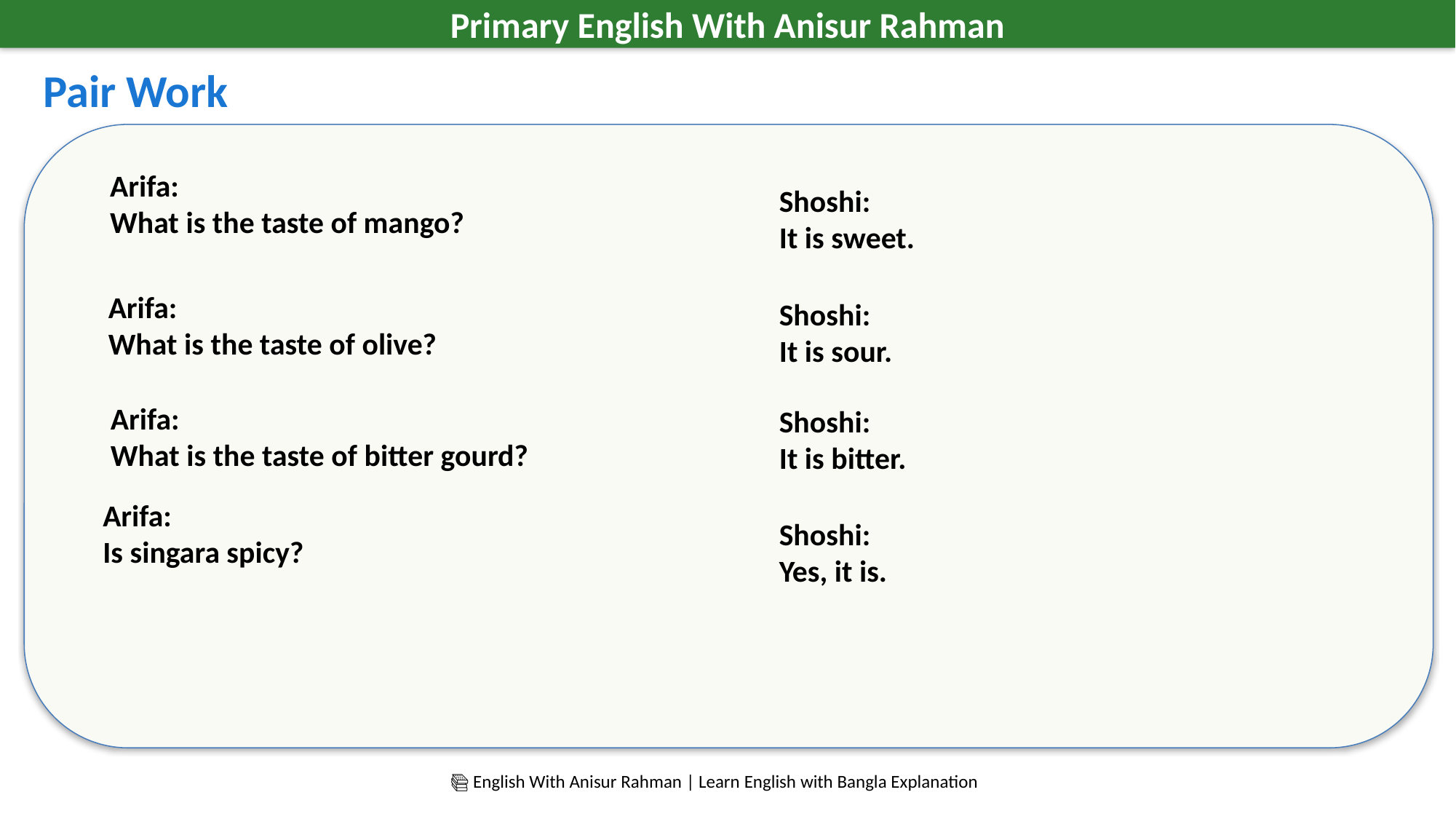

Primary English With Anisur Rahman
Pair Work

Arifa:
What is the taste of mango?
Shoshi:
It is sweet.
Arifa:
What is the taste of olive?
Shoshi:
It is sour.
Arifa:
What is the taste of bitter gourd?
Shoshi:
It is bitter.
Arifa:
Is singara spicy?
Shoshi:
Yes, it is.
📚 English With Anisur Rahman | Learn English with Bangla Explanation